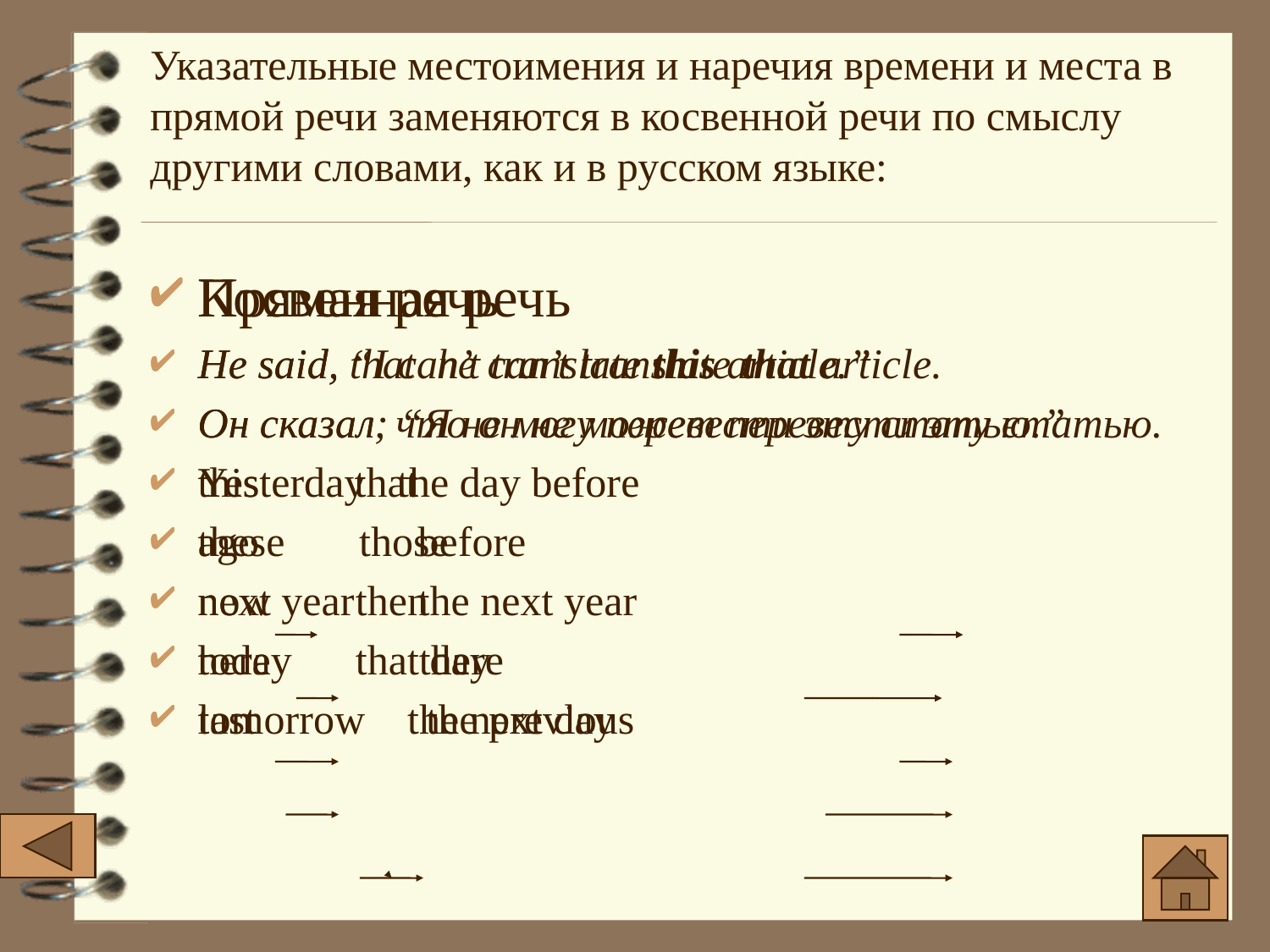

Указательные местоимения и наречия времени и места в прямой речи заменяются в косвенной речи по смыслу другими словами, как и в русском языке:
Прямая речь
He said, “I can’t translate this article.”
Он сказал: “Я не могу перевести эту статью.”
this         that
these       those
now        then
today      that day
tomorrow    the next day

Косвенная речь
He said, that  he can’t translate that article.
Он сказал, что он не может перевести эту статью.
Yesterday   the day before
ago               before
next year      the next year
here              there
last                the previous